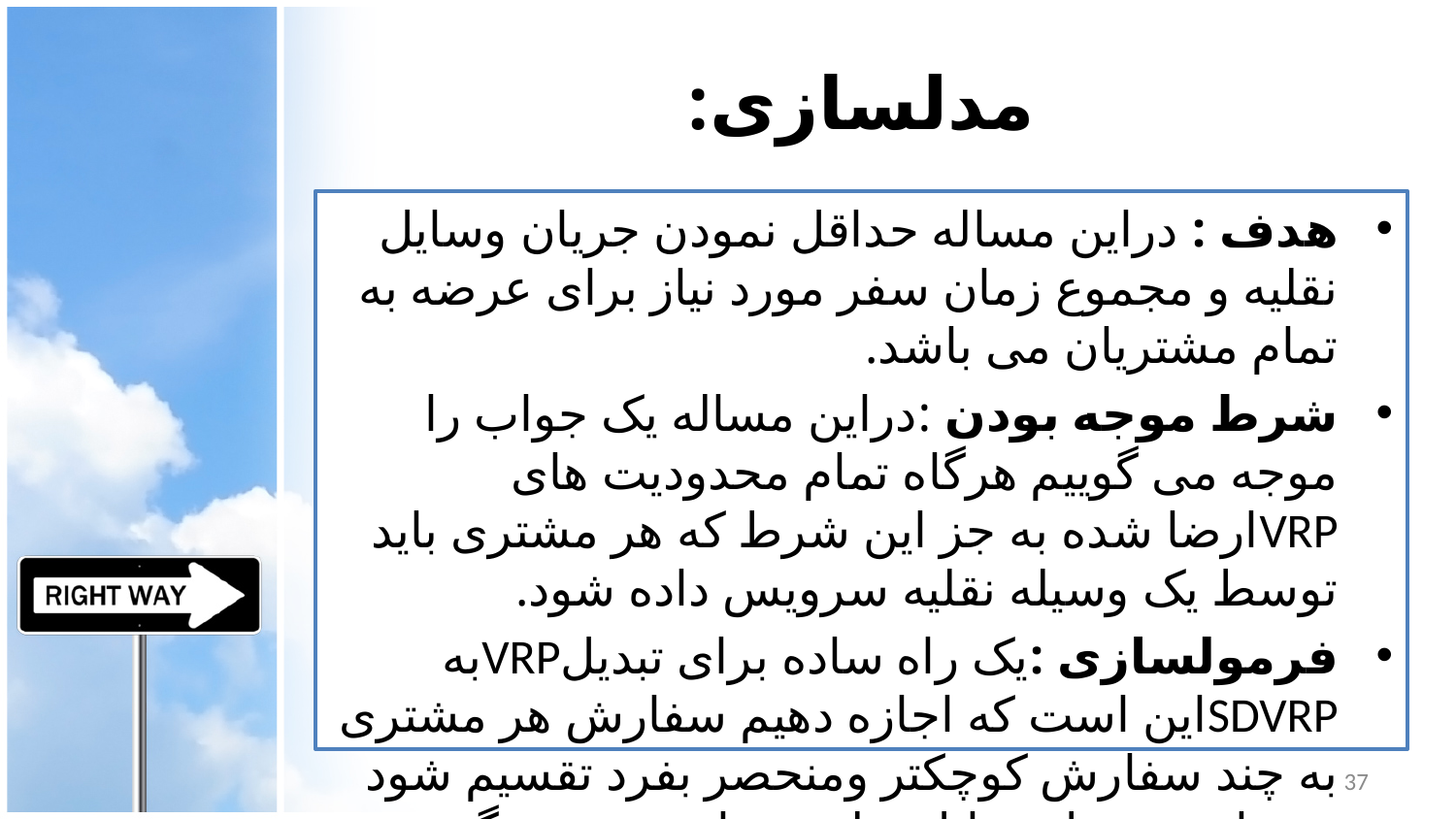

# مدلسازی:
هدف : دراین مساله حداقل نمودن جریان وسایل نقلیه و مجموع زمان سفر مورد نیاز برای عرضه به تمام مشتریان می باشد.
شرط موجه بودن :دراین مساله یک جواب را موجه می گوییم هرگاه تمام محدودیت های VRPارضا شده به جز این شرط که هر مشتری باید توسط یک وسیله نقلیه سرویس داده شود.
فرمولسازی :یک راه ساده برای تبدیلVRPبه SDVRPاین است که اجازه دهیم سفارش هر مشتری به چند سفارش کوچکتر ومنحصر بفرد تقسیم شود و بتواند توسط وسایل نقلیه متفاوت عرضه گردد.
37